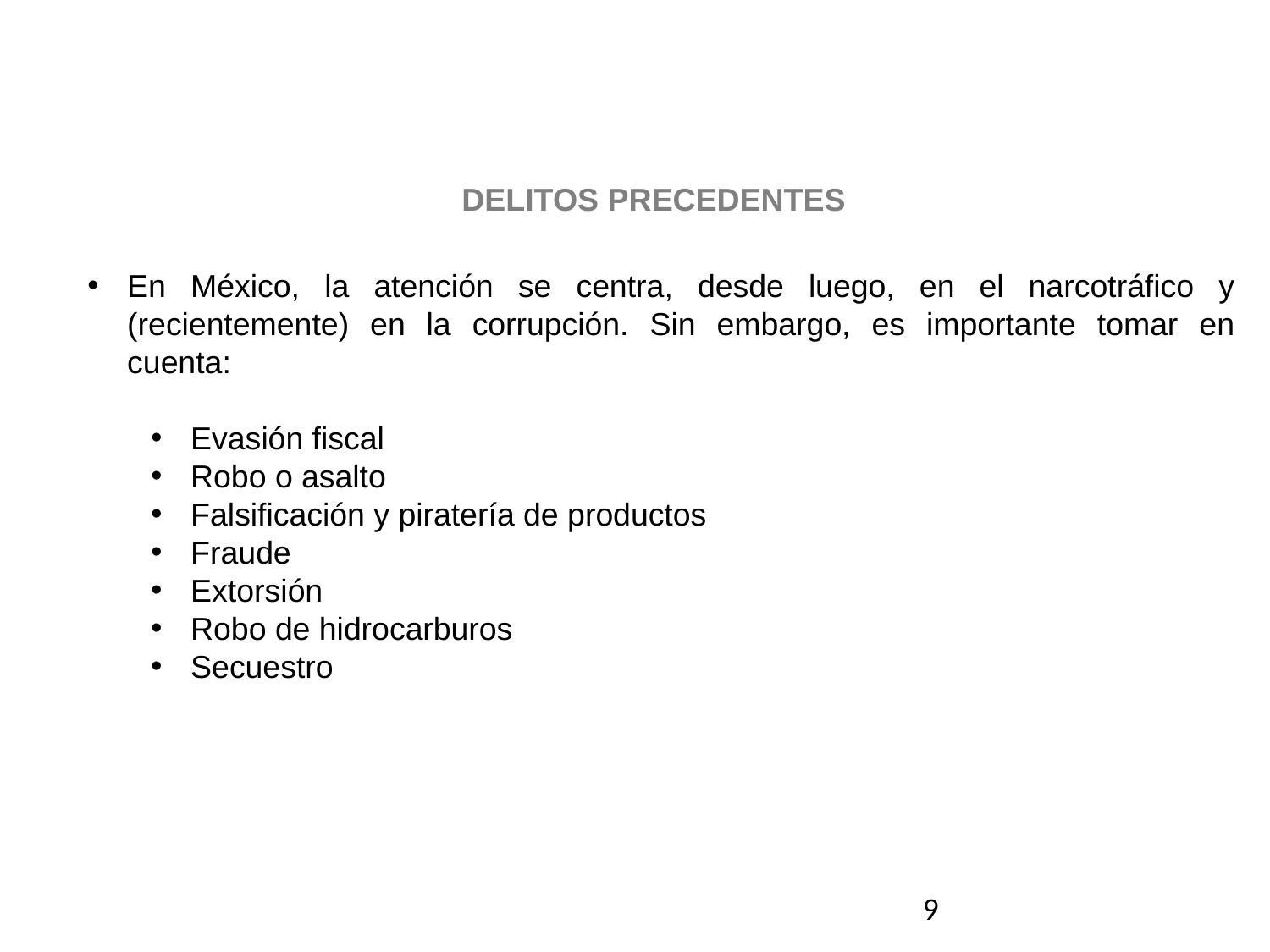

DELITOS PRECEDENTES
En México, la atención se centra, desde luego, en el narcotráfico y (recientemente) en la corrupción. Sin embargo, es importante tomar en cuenta:

Evasión fiscal
Robo o asalto
Falsificación y piratería de productos
Fraude
Extorsión
Robo de hidrocarburos
Secuestro

9